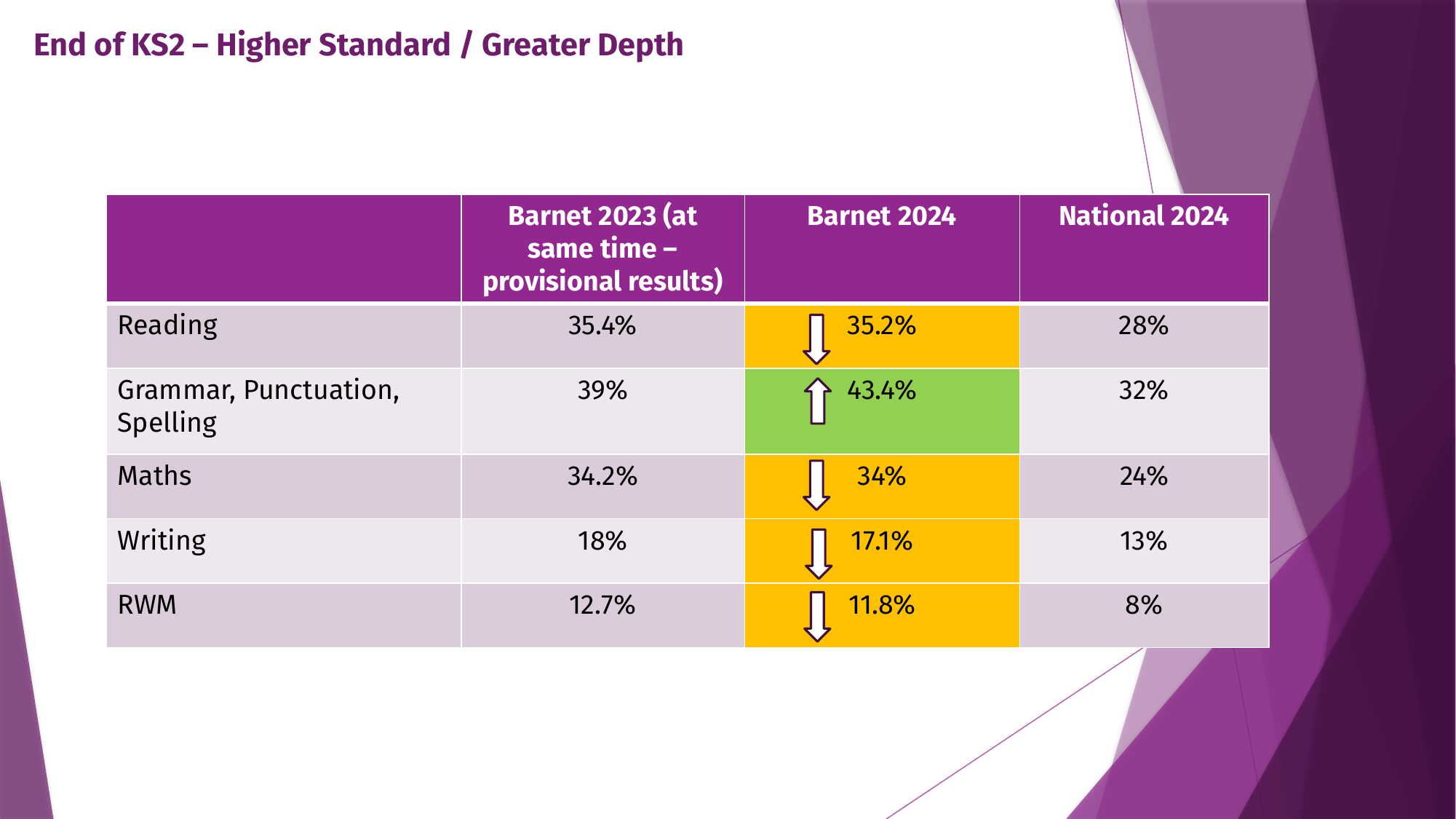

# End of KS2 – Higher Standard / Greater Depth
|  | Barnet 2023 (at same time – provisional results) | Barnet 2024 | National 2024 |
| --- | --- | --- | --- |
| Reading | 35.4% | 35.2% | 28% |
| Grammar, Punctuation, Spelling | 39% | 43.4% | 32% |
| Maths | 34.2% | 34% | 24% |
| Writing | 18% | 17.1% | 13% |
| RWM | 12.7% | 11.8% | 8% |